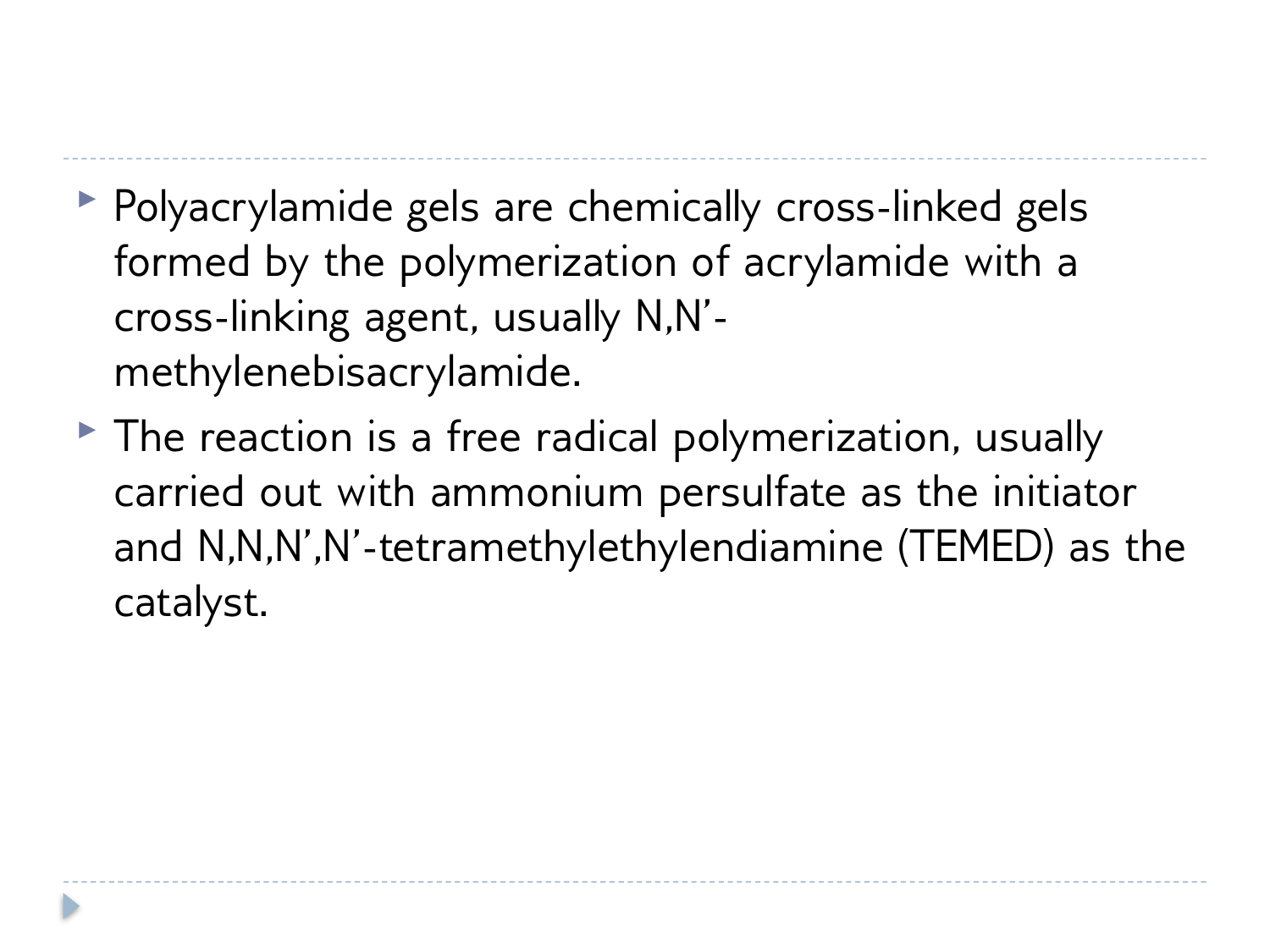

#
Polyacrylamide gels are chemically cross-linked gels formed by the polymerization of acrylamide with a cross-linking agent, usually N,N’-methylenebisacrylamide.
The reaction is a free radical polymerization, usually carried out with ammonium persulfate as the initiator and N,N,N’,N’-tetramethylethylendiamine (TEMED) as the catalyst.